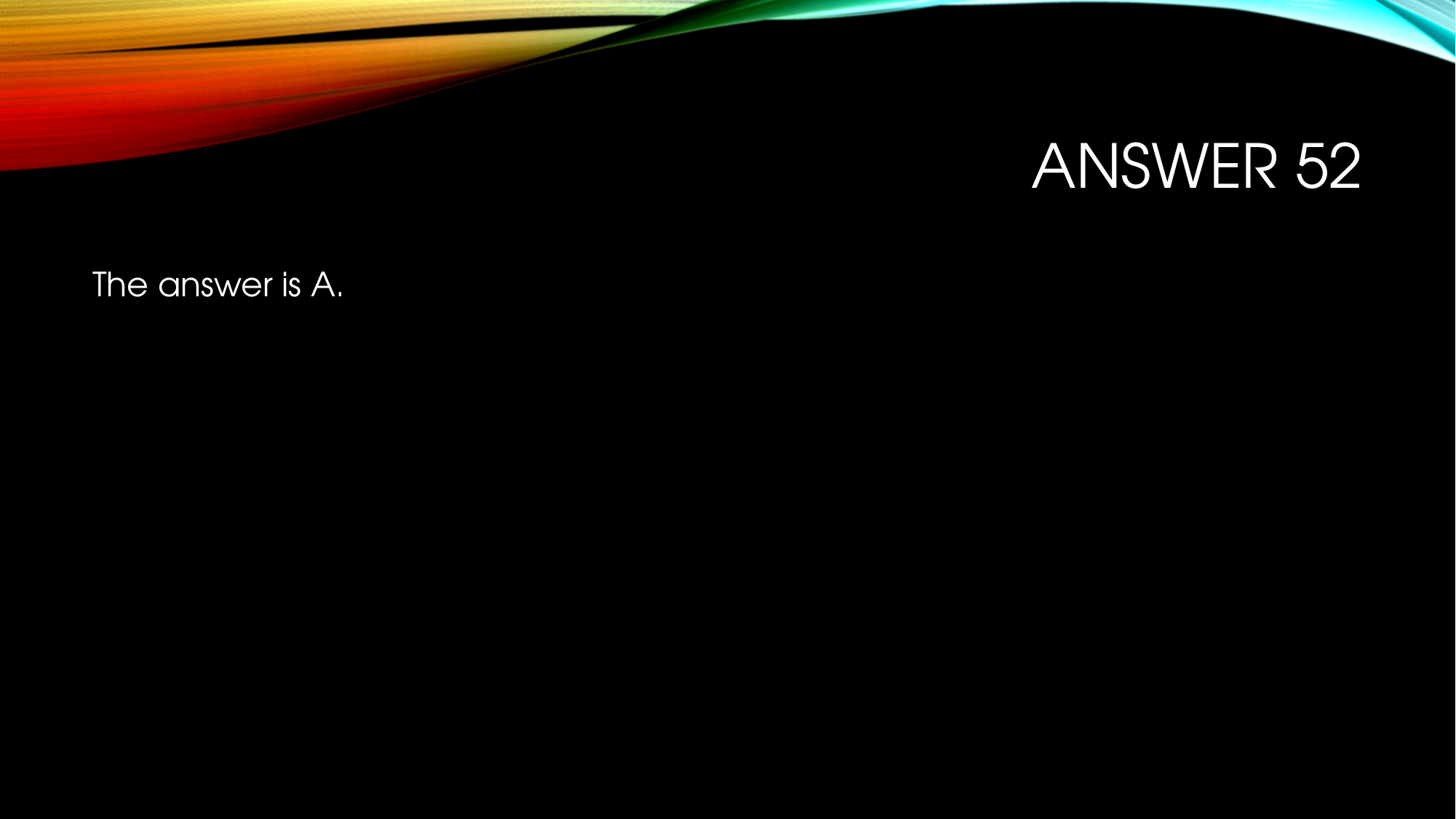

# Answer 52
The answer is A.